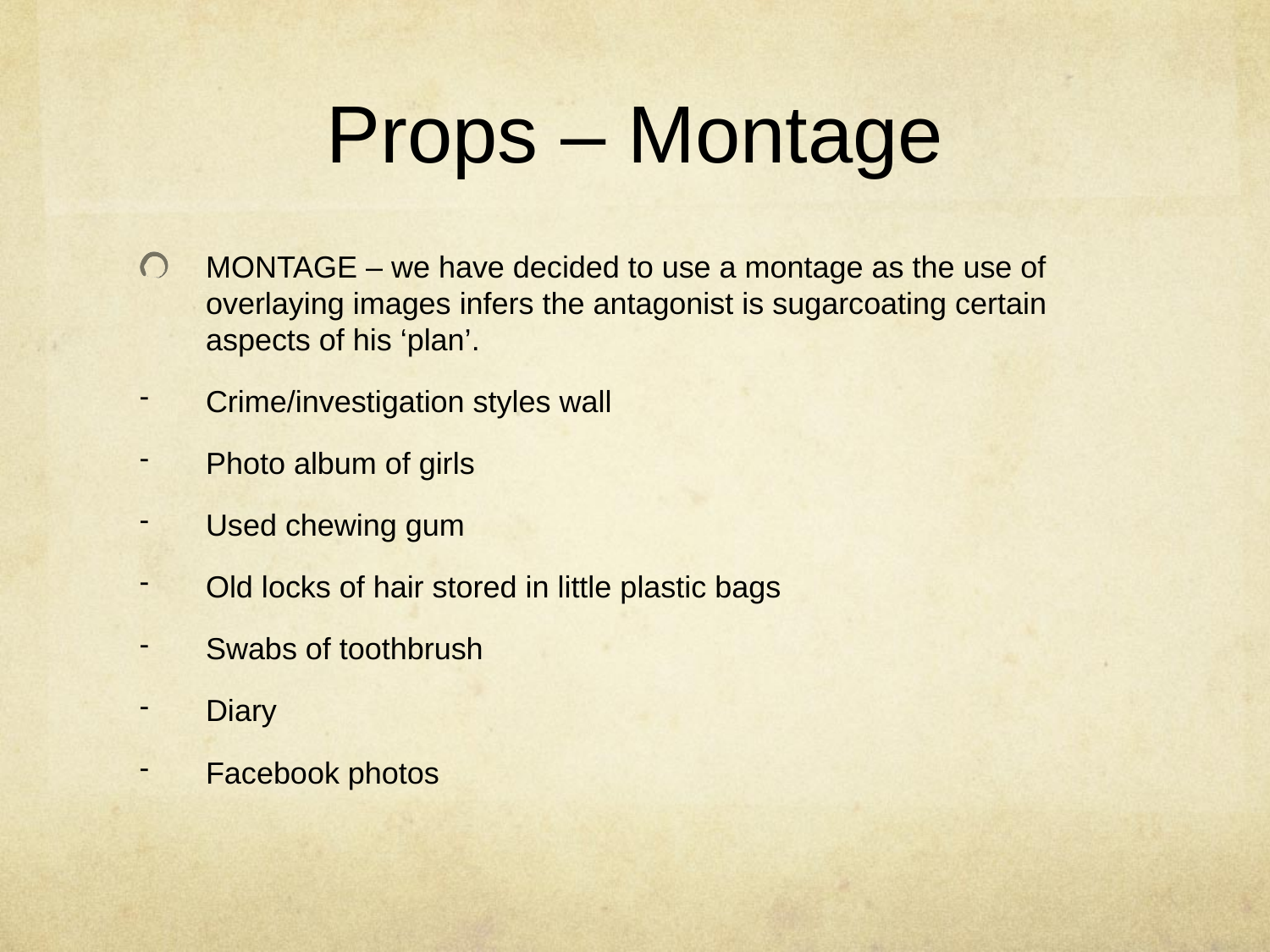

# Props – Montage
MONTAGE – we have decided to use a montage as the use of overlaying images infers the antagonist is sugarcoating certain aspects of his ‘plan’.
Crime/investigation styles wall
Photo album of girls
Used chewing gum
Old locks of hair stored in little plastic bags
Swabs of toothbrush
Diary
Facebook photos